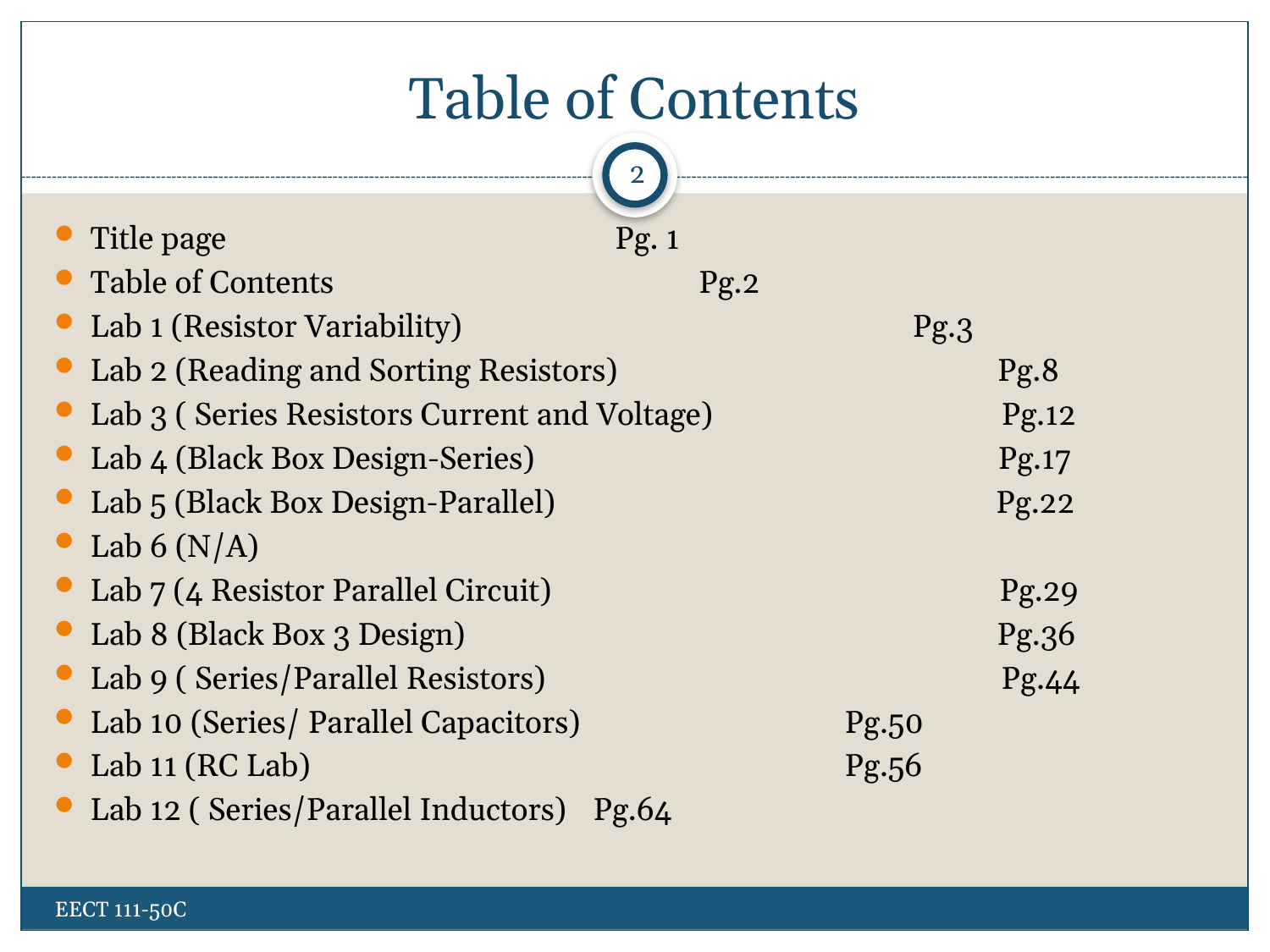

# Table of Contents
2
Title page				                                               Pg. 1
Table of Contents			                                               Pg.2
Lab 1 (Resistor Variability)    	              		                               Pg.3
Lab 2 (Reading and Sorting Resistors)                                                  Pg.8
Lab 3 ( Series Resistors Current and Voltage)                                      Pg.12
Lab 4 (Black Box Design-Series)                                                             Pg.17
Lab 5 (Black Box Design-Parallel)                                                          Pg.22
Lab 6 (N/A)
Lab 7 (4 Resistor Parallel Circuit)                                                           Pg.29
Lab 8 (Black Box 3 Design)                                                                      Pg.36
Lab 9 ( Series/Parallel Resistors)                                                            Pg.44
Lab 10 (Series/ Parallel Capacitors)                             		Pg.50
Lab 11 (RC Lab)                                                                 		Pg.56
Lab 12 ( Series/Parallel Inductors)				Pg.64
EECT 111-50C